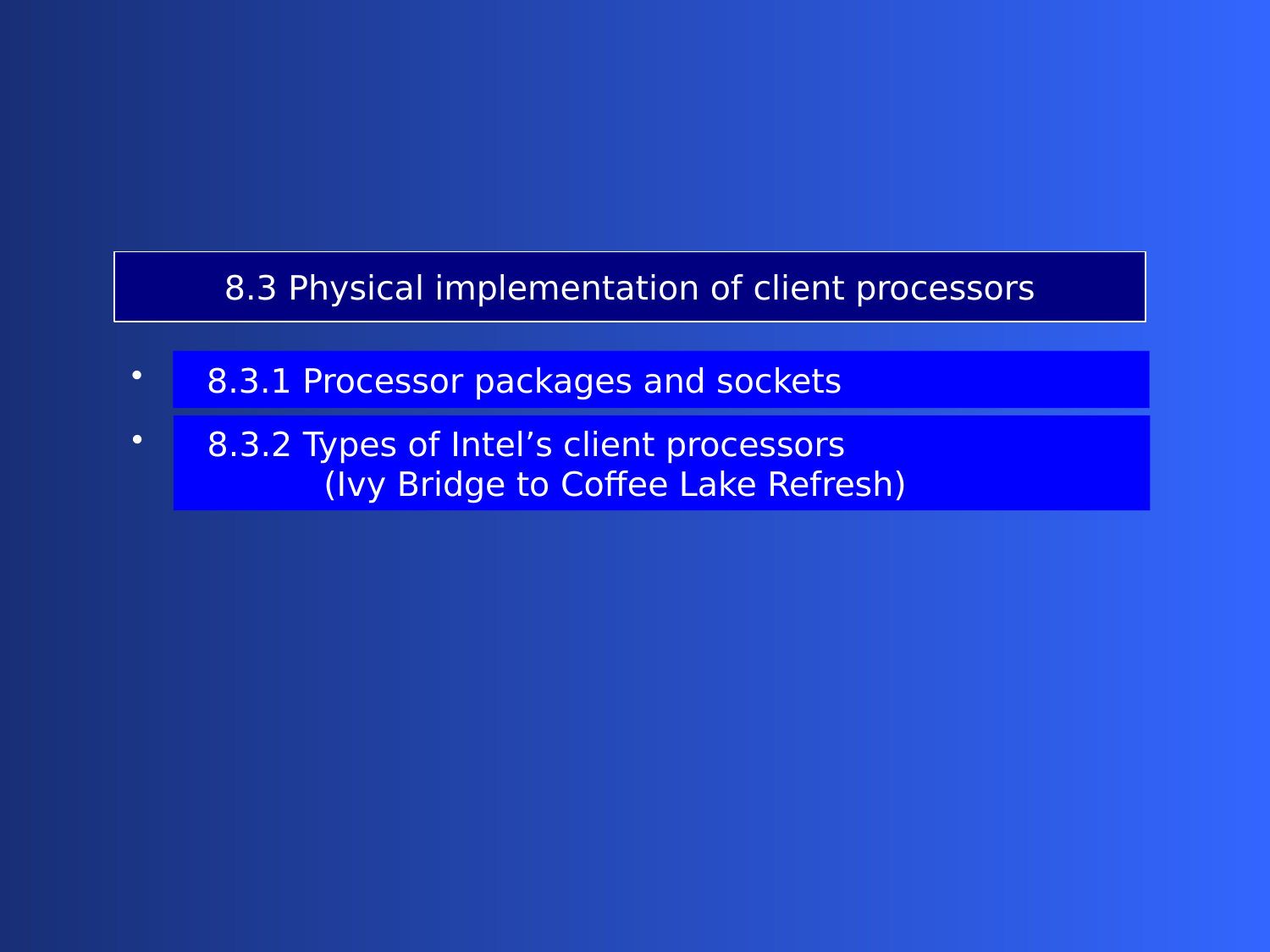

8.3 Physical implementation of client processors
  8.3.1 Processor packages and sockets

  8.3.2 Types of Intel’s client processors
             (Ivy Bridge to Coffee Lake Refresh)